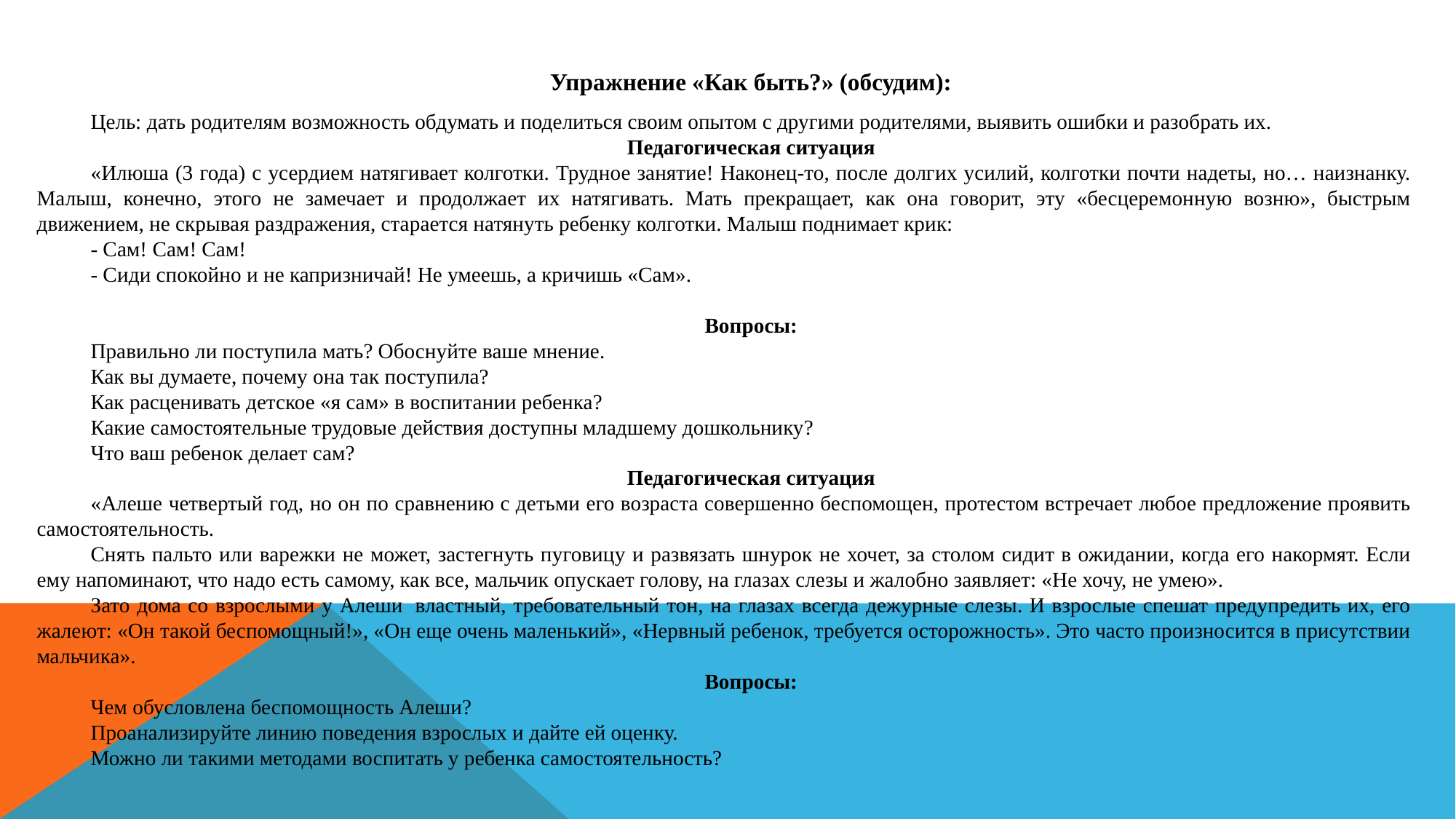

Упражнение «Как быть?» (обсудим):
Цель: дать родителям возможность обдумать и поделиться своим опытом с другими родителями, выявить ошибки и разобрать их.
Педагогическая ситуация
«Илюша (3 года) с усердием натягивает колготки. Трудное занятие! Наконец-то, после долгих усилий, колготки почти надеты, но… наизнанку. Малыш, конечно, этого не замечает и продолжает их натягивать. Мать прекращает, как она говорит, эту «бесцеремонную возню», быстрым движением, не скрывая раздражения, старается натянуть ребенку колготки. Малыш поднимает крик:
- Сам! Сам! Сам!
- Сиди спокойно и не капризничай! Не умеешь, а кричишь «Сам».

Вопросы:
Правильно ли поступила мать? Обоснуйте ваше мнение.
Как вы думаете, почему она так поступила?
Как расценивать детское «я сам» в воспитании ребенка?
Какие самостоятельные трудовые действия доступны младшему дошкольнику?
Что ваш ребенок делает сам?
Педагогическая ситуация
«Алеше четвертый год, но он по сравнению с детьми его возраста совершенно беспомощен, протестом встречает любое предложение проявить самостоятельность.
Снять пальто или варежки не может, застегнуть пуговицу и развязать шнурок не хочет, за столом сидит в ожидании, когда его накормят. Если ему напоминают, что надо есть самому, как все, мальчик опускает голову, на глазах слезы и жалобно заявляет: «Не хочу, не умею».
Зато дома со взрослыми у Алеши  властный, требовательный тон, на глазах всегда дежурные слезы. И взрослые спешат предупредить их, его жалеют: «Он такой беспомощный!», «Он еще очень маленький», «Нервный ребенок, требуется осторожность». Это часто произносится в присутствии мальчика».
Вопросы:
Чем обусловлена беспомощность Алеши?
Проанализируйте линию поведения взрослых и дайте ей оценку.
Можно ли такими методами воспитать у ребенка самостоятельность?